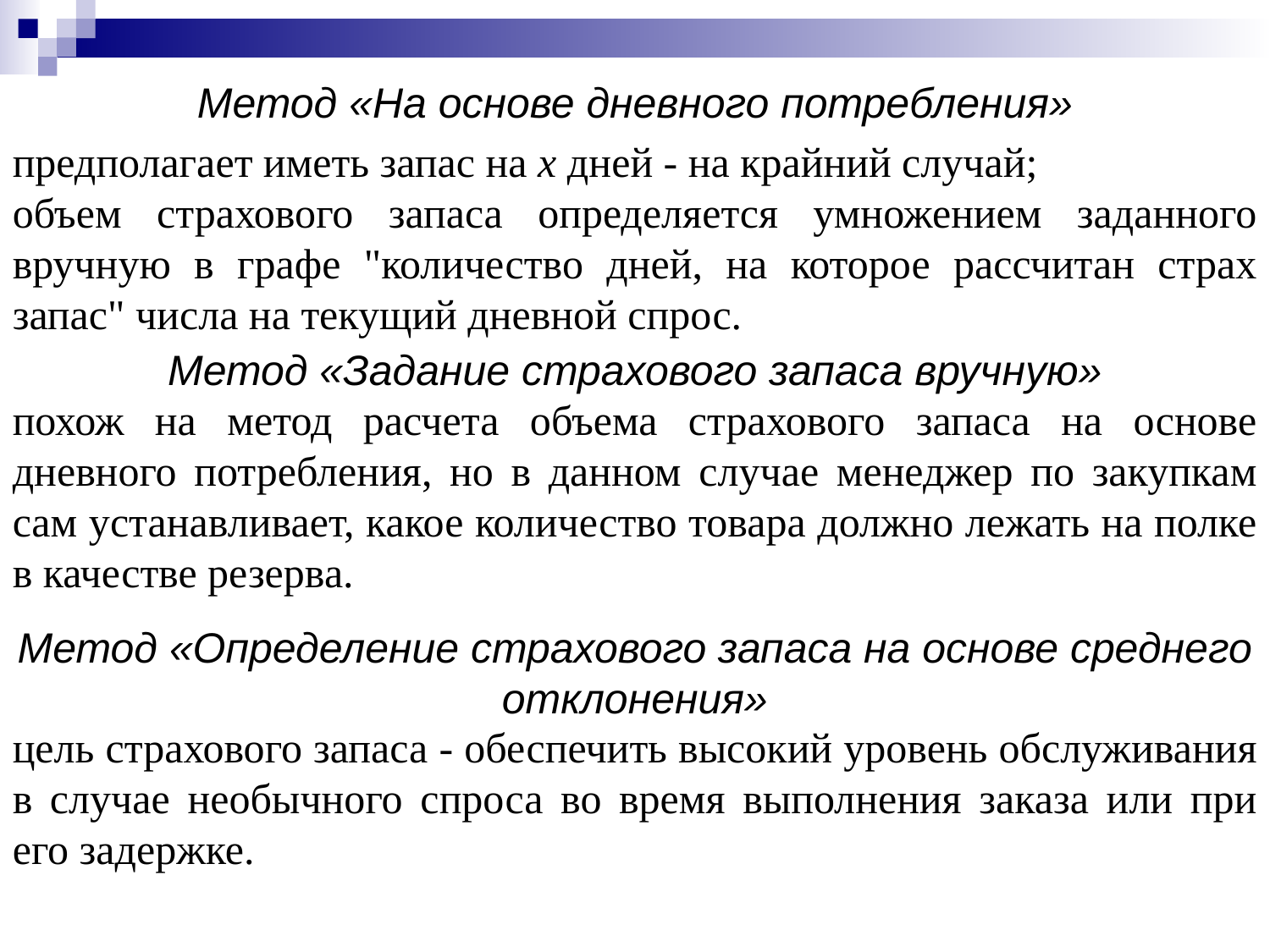

# Метод «На основе дневного потребления»
предполагает иметь запас на х дней - на крайний случай;
объем страхового запаса определяется умножением заданного вручную в графе "количество дней, на которое рассчитан страх запас" числа на текущий дневной спрос.
Метод «Задание страхового запаса вручную»
похож на метод расчета объема страхового запаса на основе дневного потребления, но в данном случае менеджер по закупкам сам устанавливает, какое количество товара должно лежать на полке в качестве резерва.
Метод «Определение страхового запаса на основе среднего отклонения»
цель страхового запаса - обеспечить высокий уровень обслуживания в случае необычного спроса во время выполнения заказа или при его задержке.